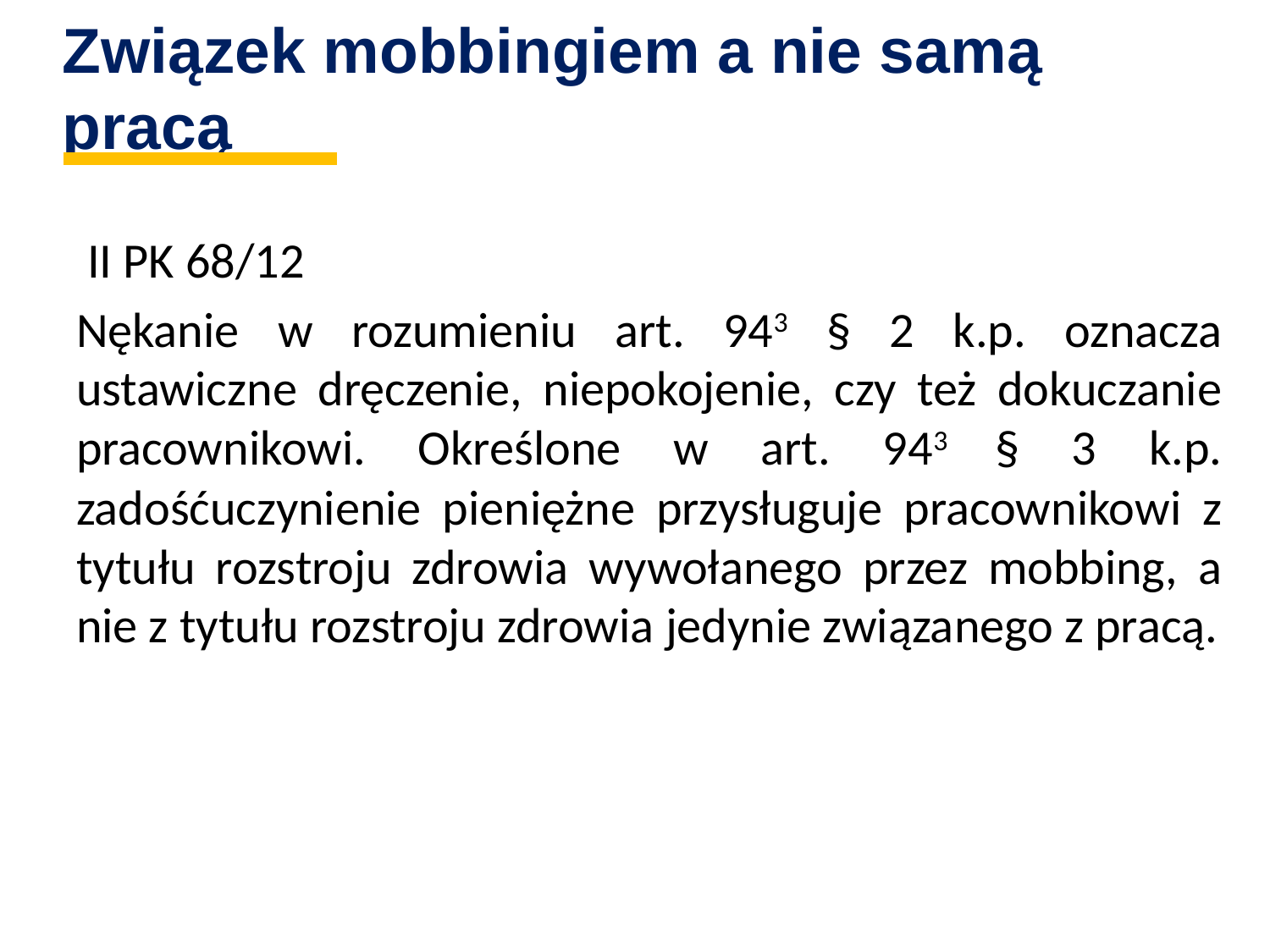

# Związek mobbingiem a nie samą pracą
 II PK 68/12
Nękanie w rozumieniu art. 943 § 2 k.p. oznacza ustawiczne dręczenie, niepokojenie, czy też dokuczanie pracownikowi. Określone w art. 943 § 3 k.p. zadośćuczynienie pieniężne przysługuje pracownikowi z tytułu rozstroju zdrowia wywołanego przez mobbing, a nie z tytułu rozstroju zdrowia jedynie związanego z pracą.